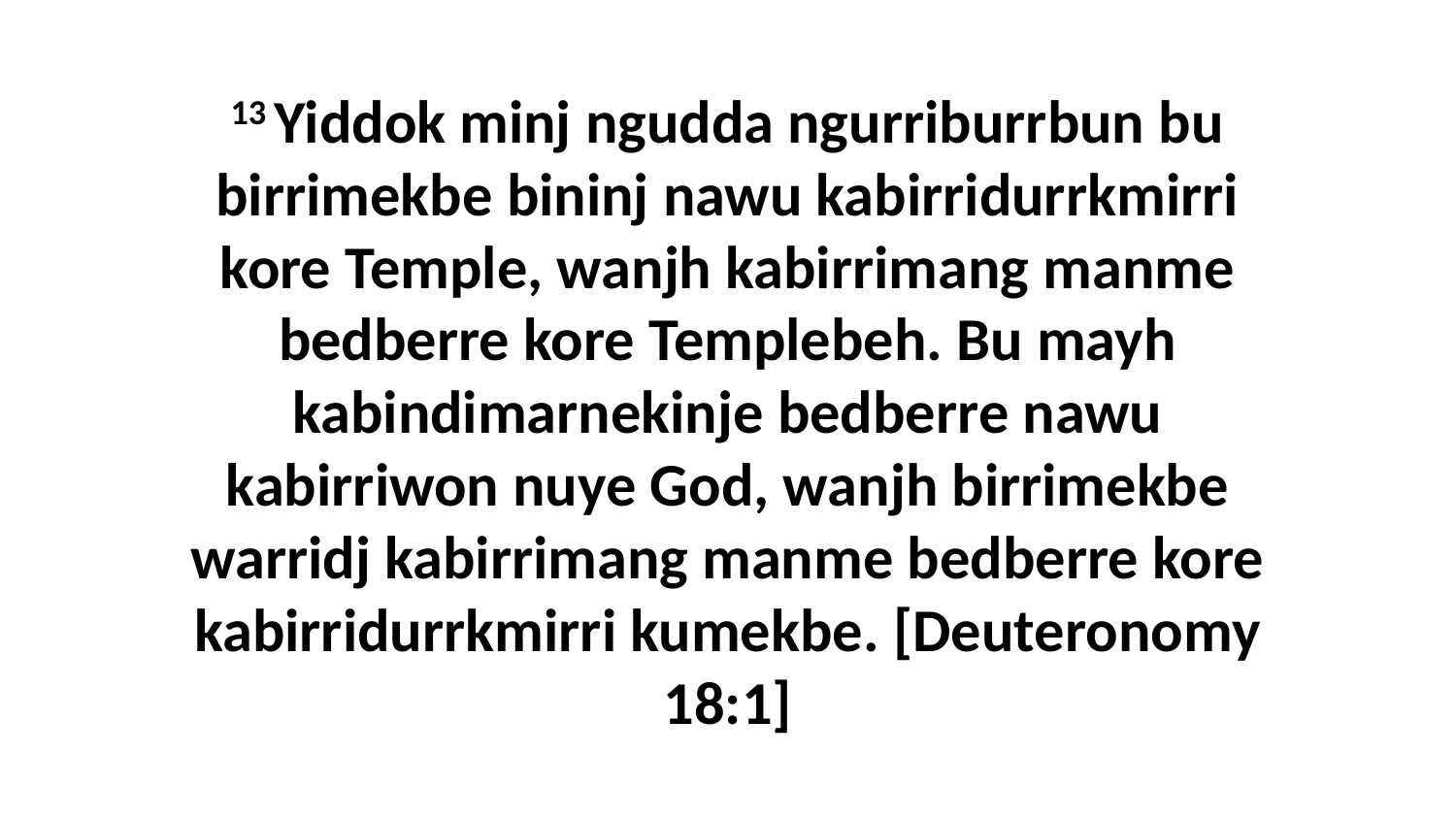

13 Yiddok minj ngudda ngurriburrbun bu birrimekbe bininj nawu kabirridurrkmirri kore Temple, wanjh kabirrimang manme bedberre kore Templebeh. Bu mayh kabindimarnekinje bedberre nawu kabirriwon nuye God, wanjh birrimekbe warridj kabirrimang manme bedberre kore kabirridurrkmirri kumekbe. [Deuteronomy 18:1]